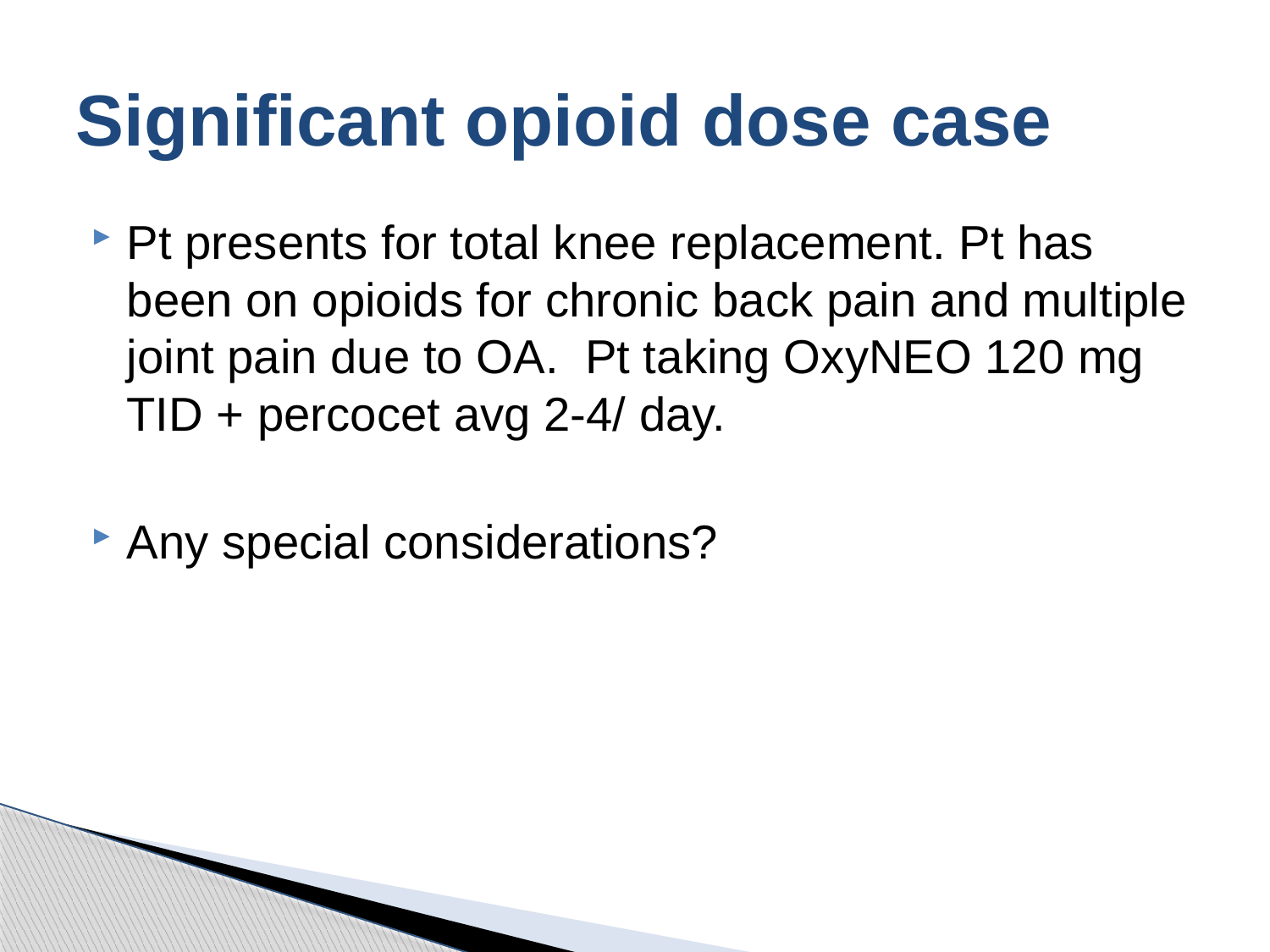

# Significant opioid dose case
Pt presents for total knee replacement. Pt has been on opioids for chronic back pain and multiple joint pain due to OA.  Pt taking OxyNEO 120 mg TID + percocet avg 2-4/ day.

Any special considerations?